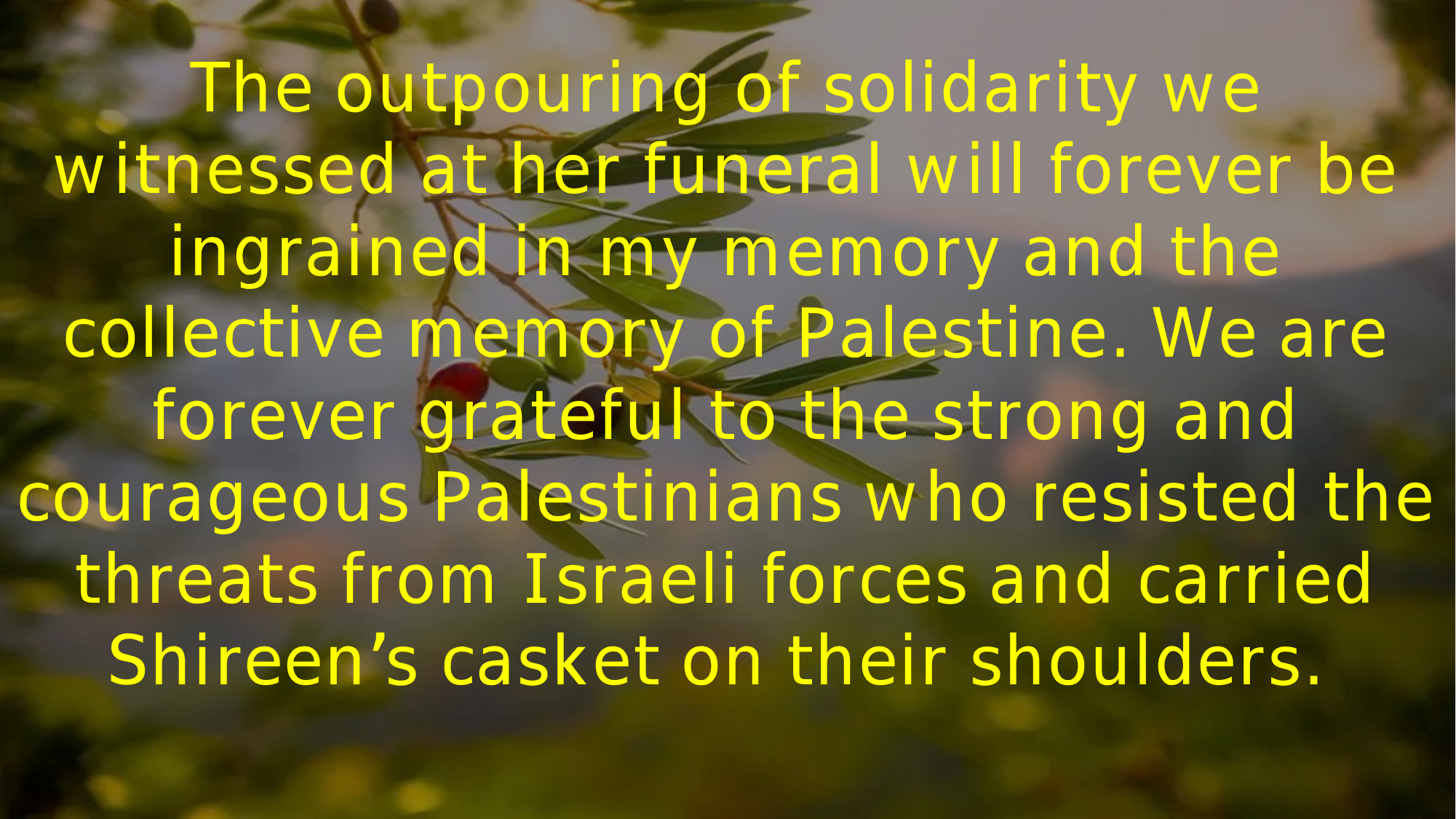

The outpouring of solidarity we witnessed at her funeral will forever be ingrained in my memory and the collective memory of Palestine. We are forever grateful to the strong and courageous Palestinians who resisted the threats from Israeli forces and carried Shireen’s casket on their shoulders.